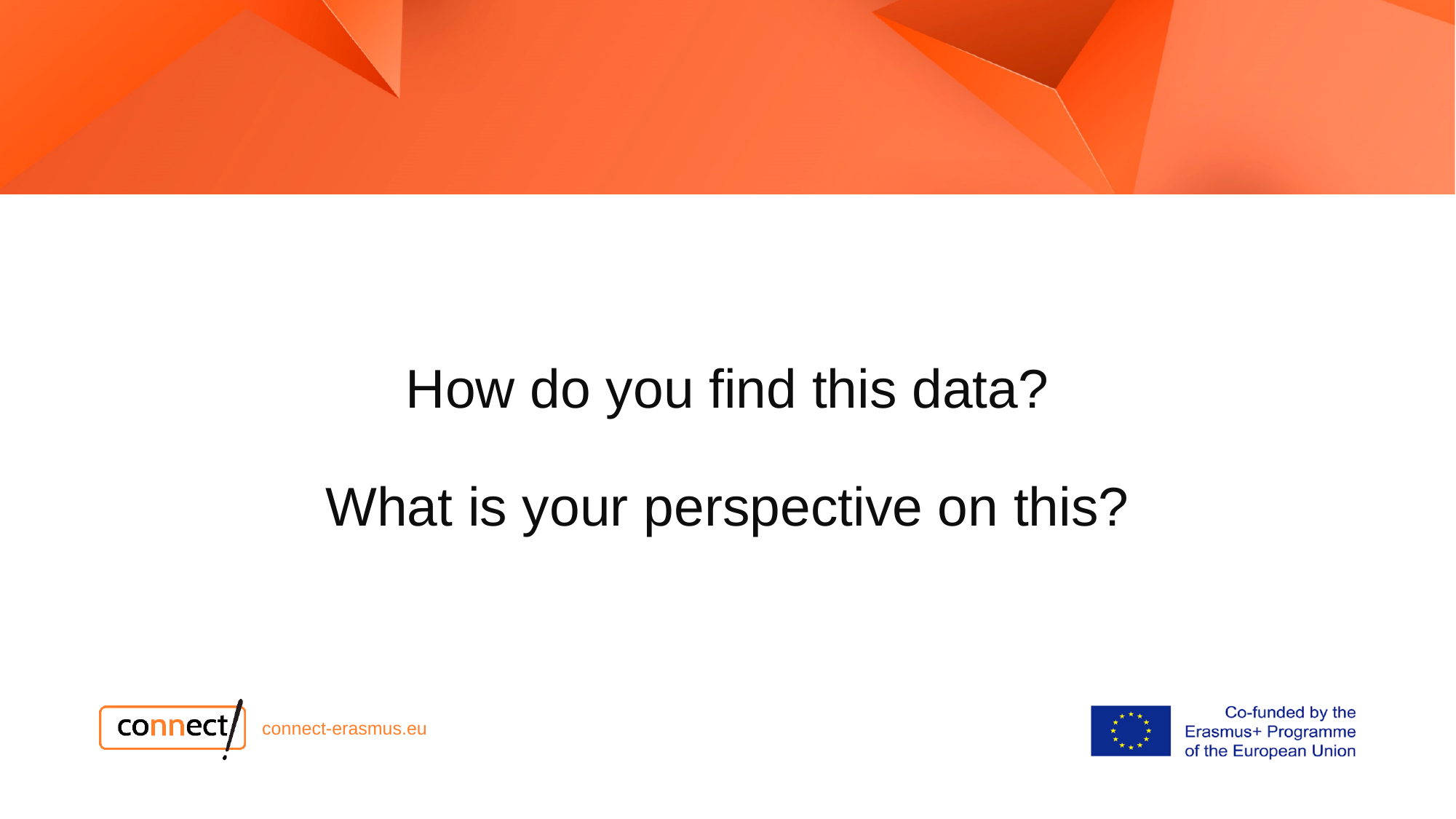

How do you find this data?

What is your perspective on this?
connect-erasmus.eu